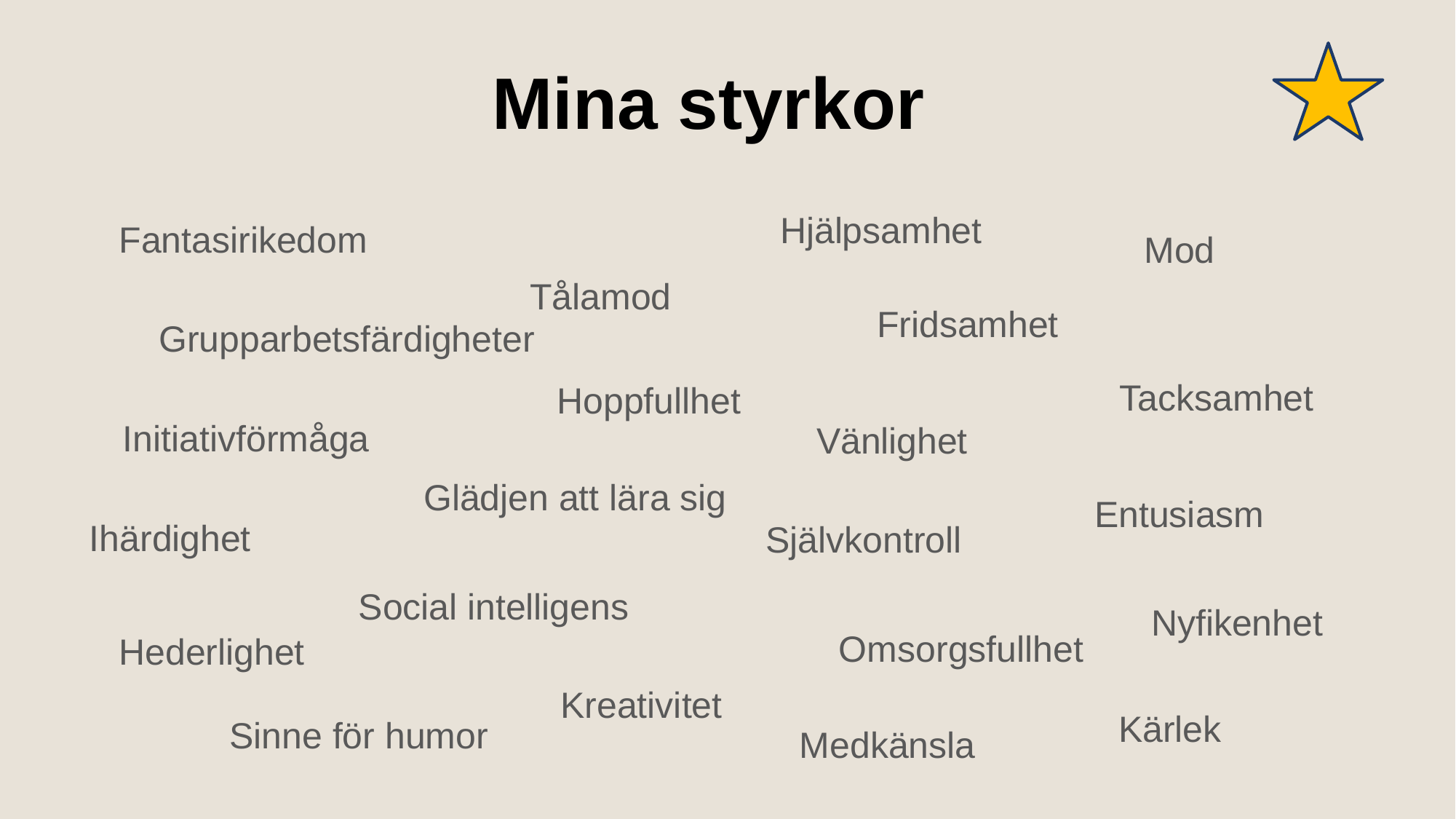

# Mina styrkor

Hjälpsamhet
Fantasirikedom
Mod
Tålamod
Fridsamhet
Grupparbetsfärdigheter
Tacksamhet
Hoppfullhet
Initiativförmåga
Vänlighet
Glädjen att lära sig
Entusiasm
Ihärdighet
Självkontroll
Social intelligens
Nyfikenhet
Omsorgsfullhet
Hederlighet

Kreativitet
Kärlek
Sinne för humor
Medkänsla